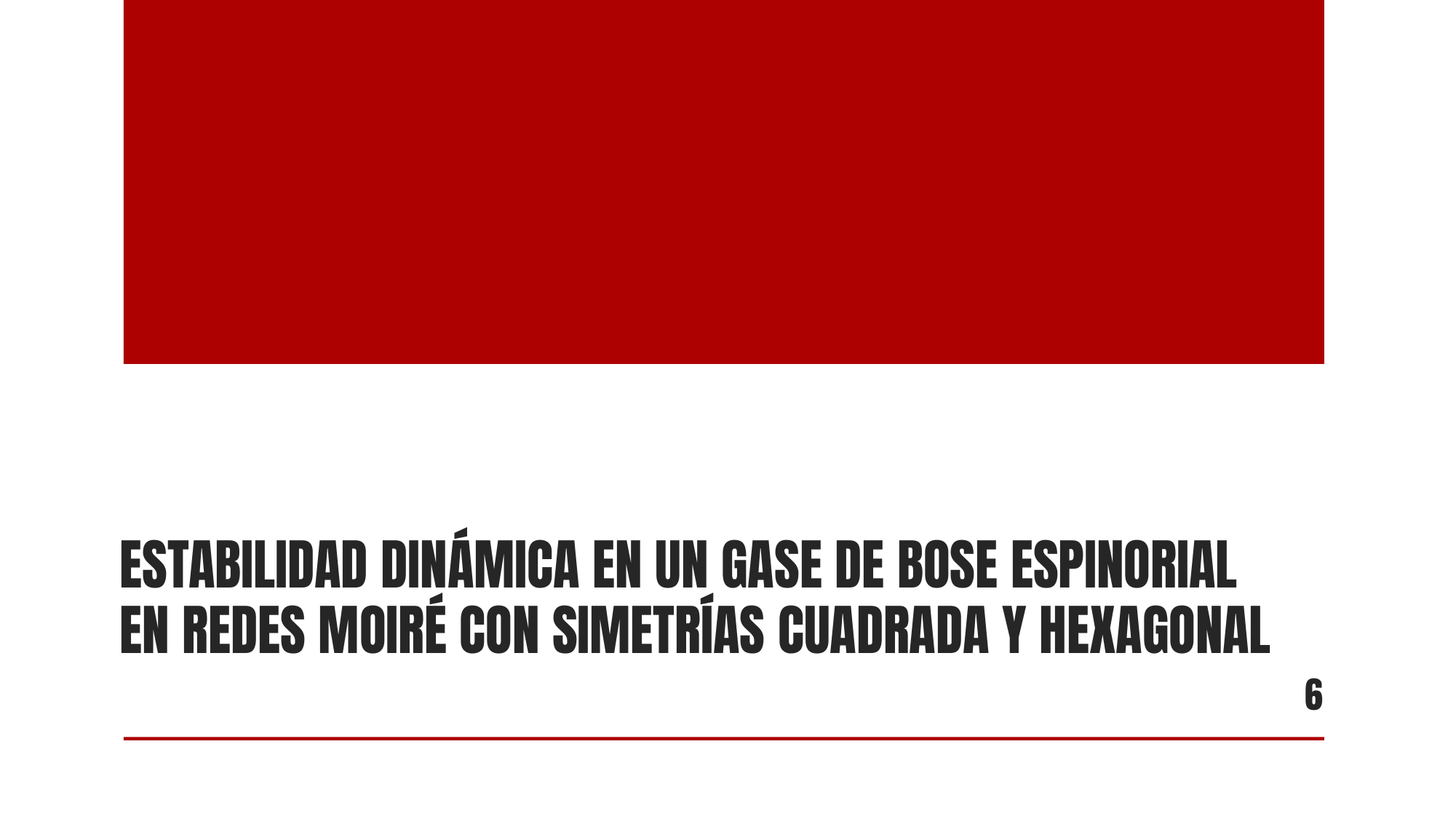

# Estabilidad dinámica en un gase de Bose espinorial en redes moiré con simetrías cuadrada y hexagonal
6